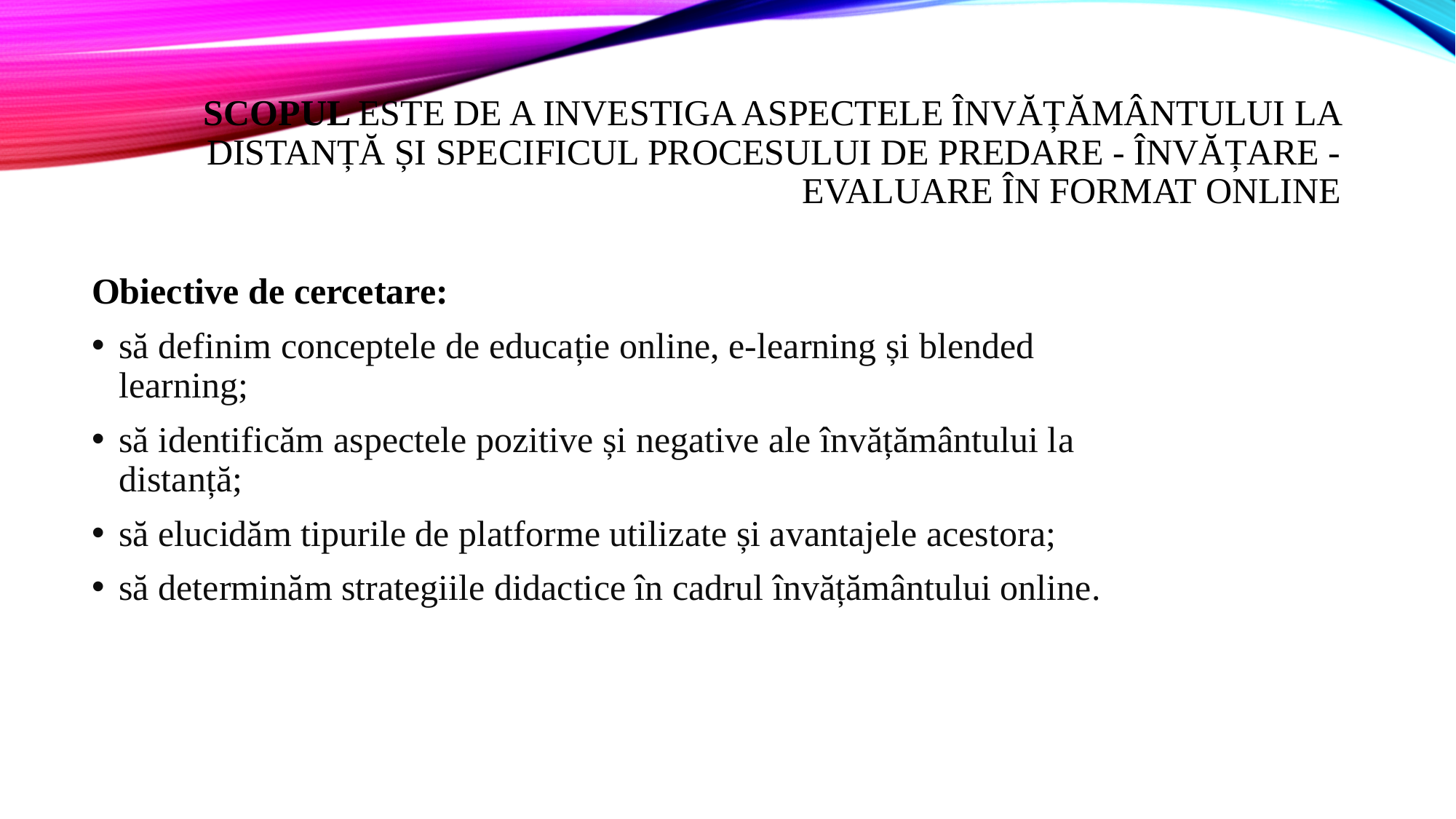

# Scopul este de a investiga aspectele învățământului la distanță și specificul procesului de predare - învățare - evaluare în format online
Obiective de cercetare:
să definim conceptele de educație online, e-learning și blended learning;
să identificăm aspectele pozitive și negative ale învățământului la distanță;
să elucidăm tipurile de platforme utilizate și avantajele acestora;
să determinăm strategiile didactice în cadrul învățământului online.